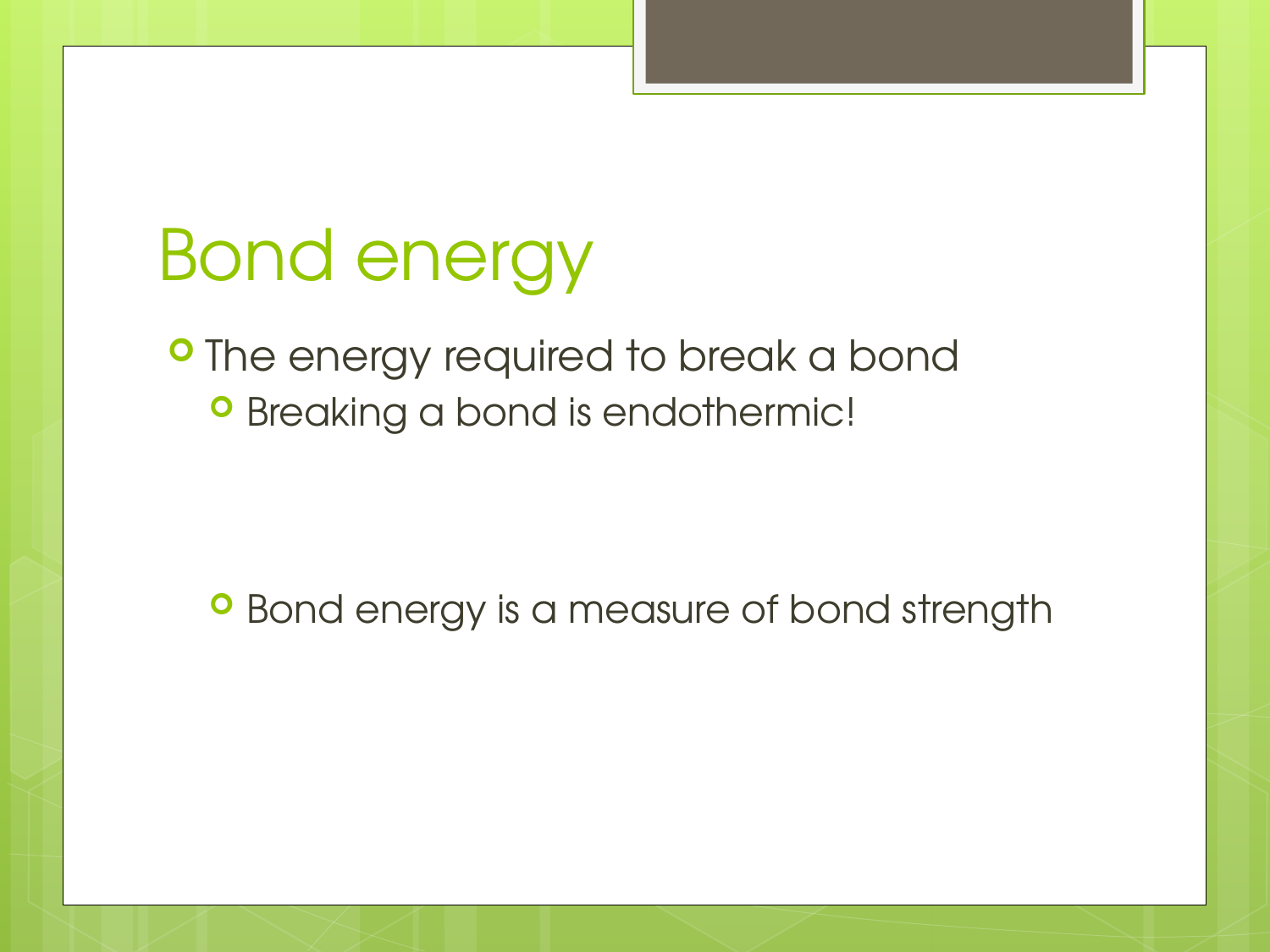

# Bond energy
The energy required to break a bond
Breaking a bond is endothermic!

Bond energy is a measure of bond strength